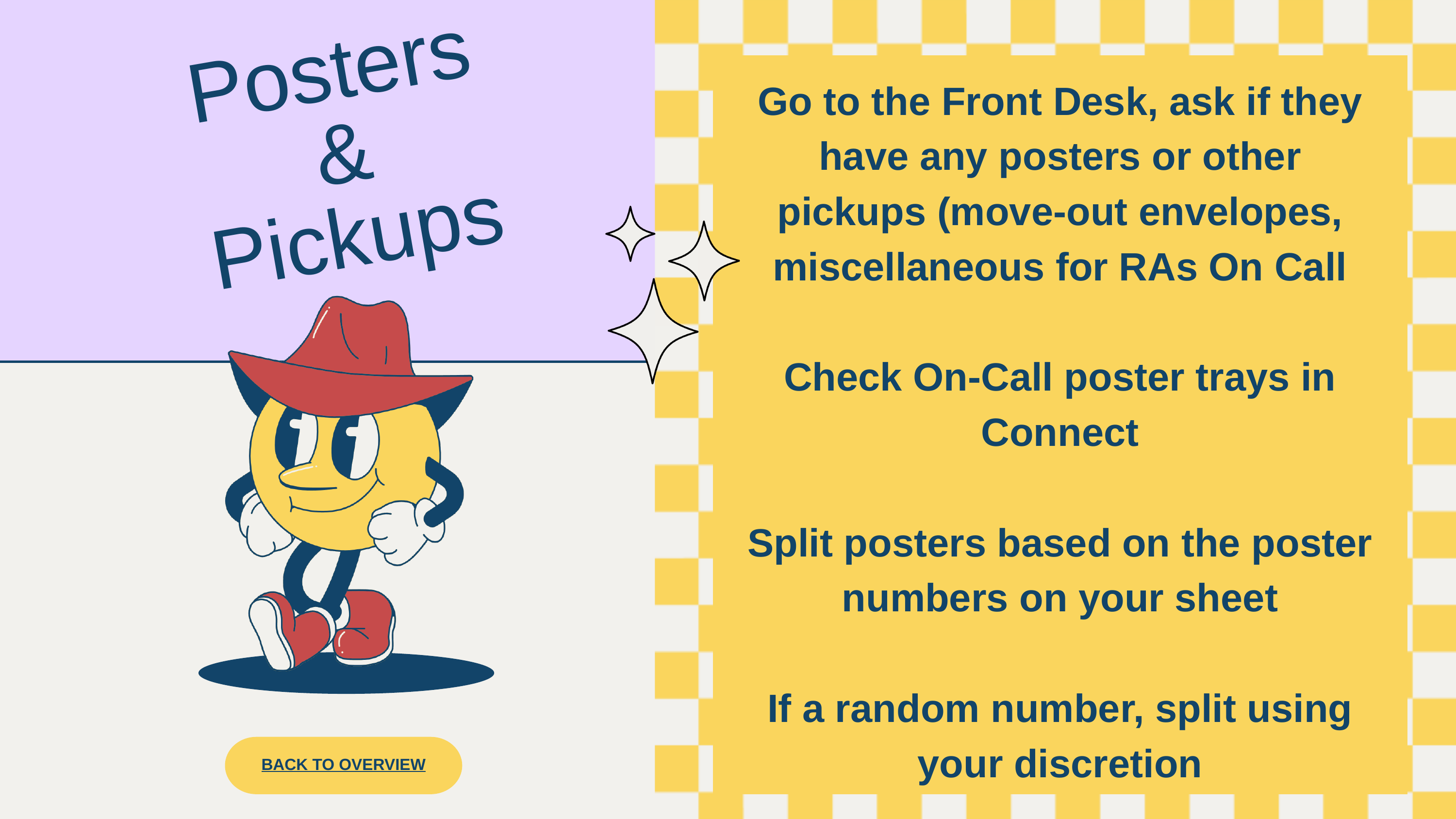

Posters & Pickups

Go to the Front Desk, ask if they have any posters or other pickups (move-out envelopes, miscellaneous for RAs On Call

Check On-Call poster trays in Connect

Split posters based on the poster numbers on your sheet

If a random number, split using your discretion

BACK TO OVERVIEW